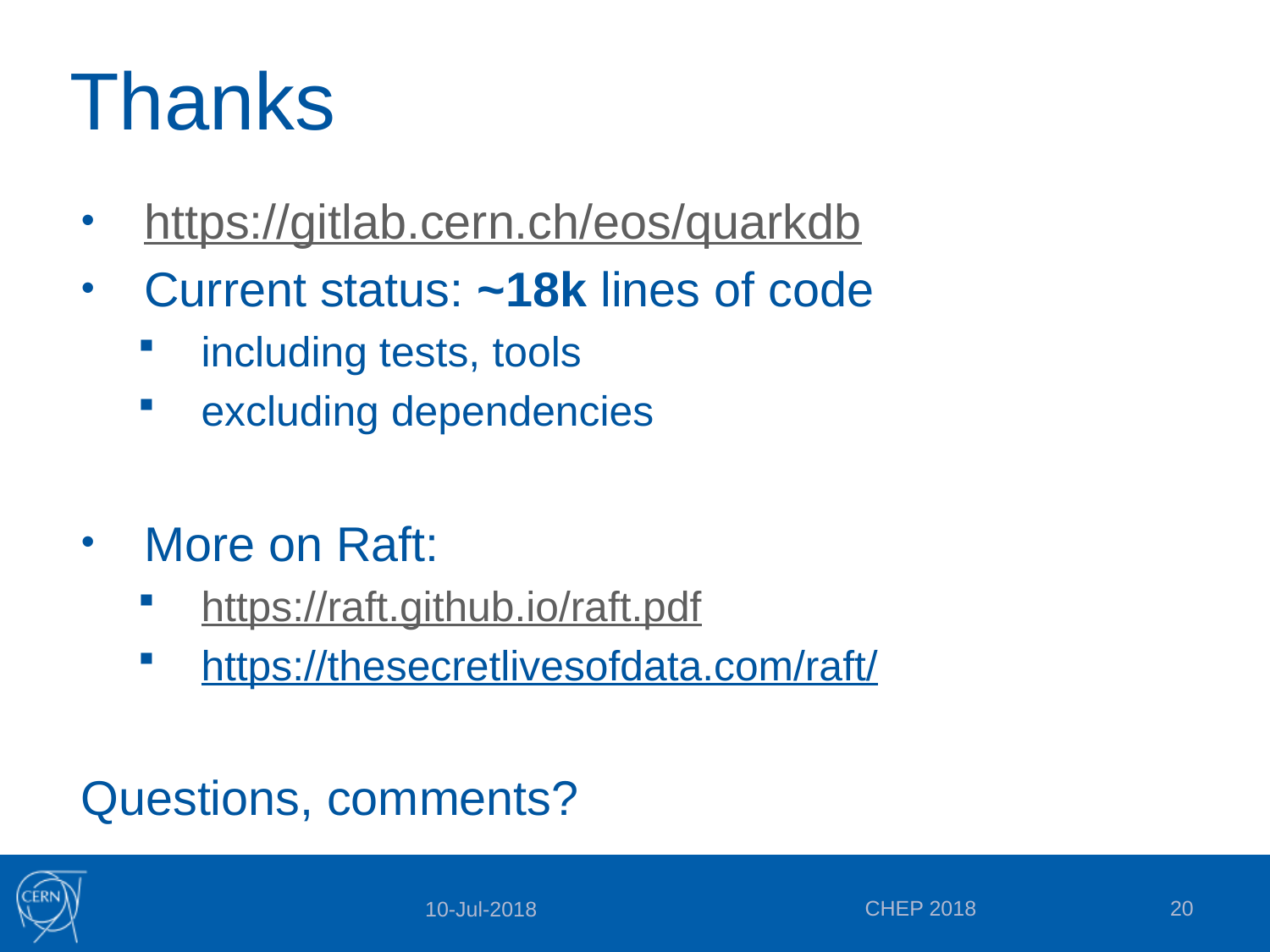

# Thanks
https://gitlab.cern.ch/eos/quarkdb
Current status: ~18k lines of code
including tests, tools
excluding dependencies

More on Raft:
https://raft.github.io/raft.pdf
https://thesecretlivesofdata.com/raft/

Questions, comments?
CHEP 2018
20
10-Jul-2018